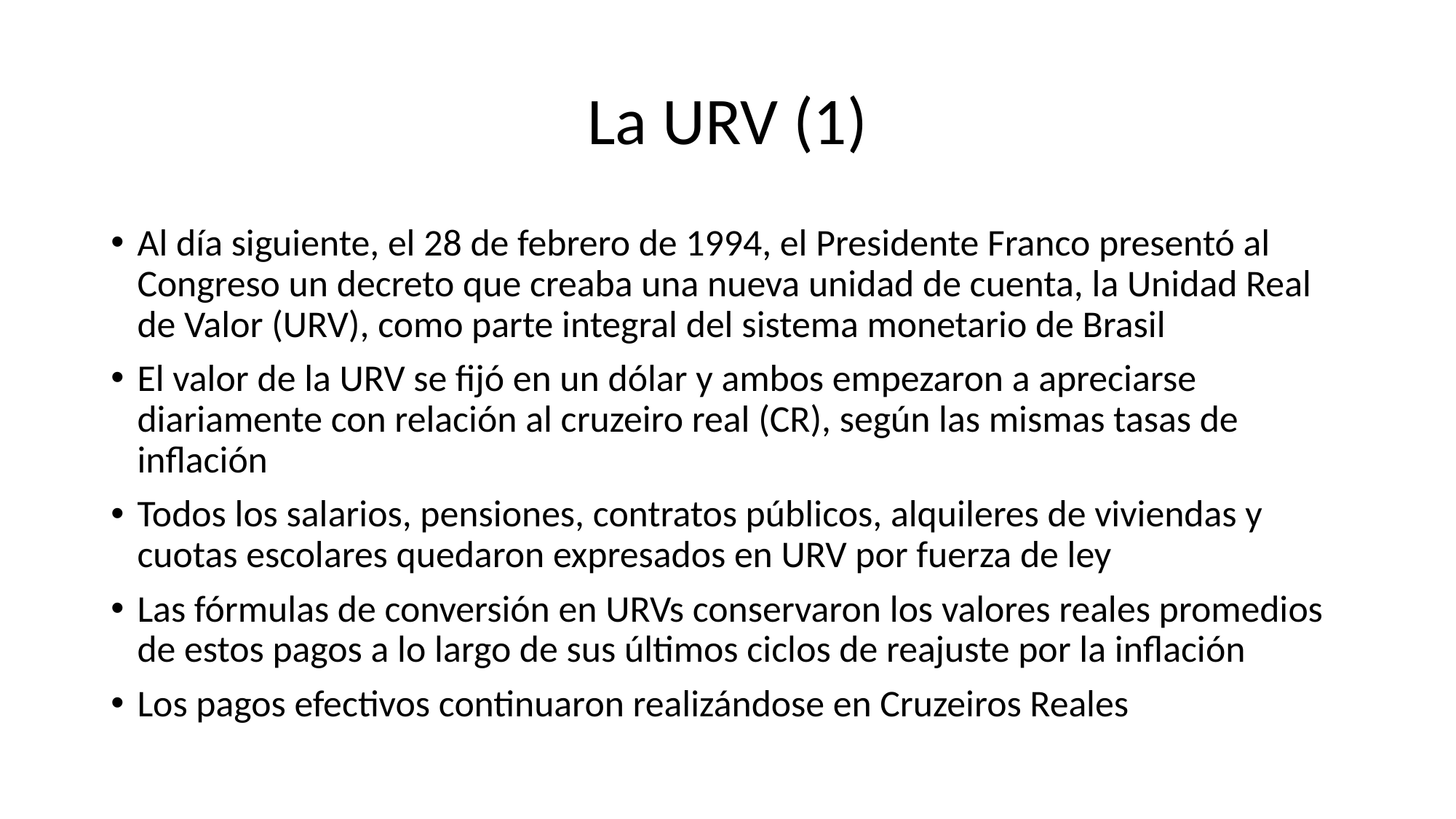

# La URV (1)
Al día siguiente, el 28 de febrero de 1994, el Presidente Franco presentó al Congreso un decreto que creaba una nueva unidad de cuenta, la Unidad Real de Valor (URV), como parte integral del sistema monetario de Brasil
El valor de la URV se fijó en un dólar y ambos empezaron a apreciarse diariamente con relación al cruzeiro real (CR), según las mismas tasas de inflación
Todos los salarios, pensiones, contratos públicos, alquileres de viviendas y cuotas escolares quedaron expresados en URV por fuerza de ley
Las fórmulas de conversión en URVs conservaron los valores reales promedios de estos pagos a lo largo de sus últimos ciclos de reajuste por la inflación
Los pagos efectivos continuaron realizándose en Cruzeiros Reales